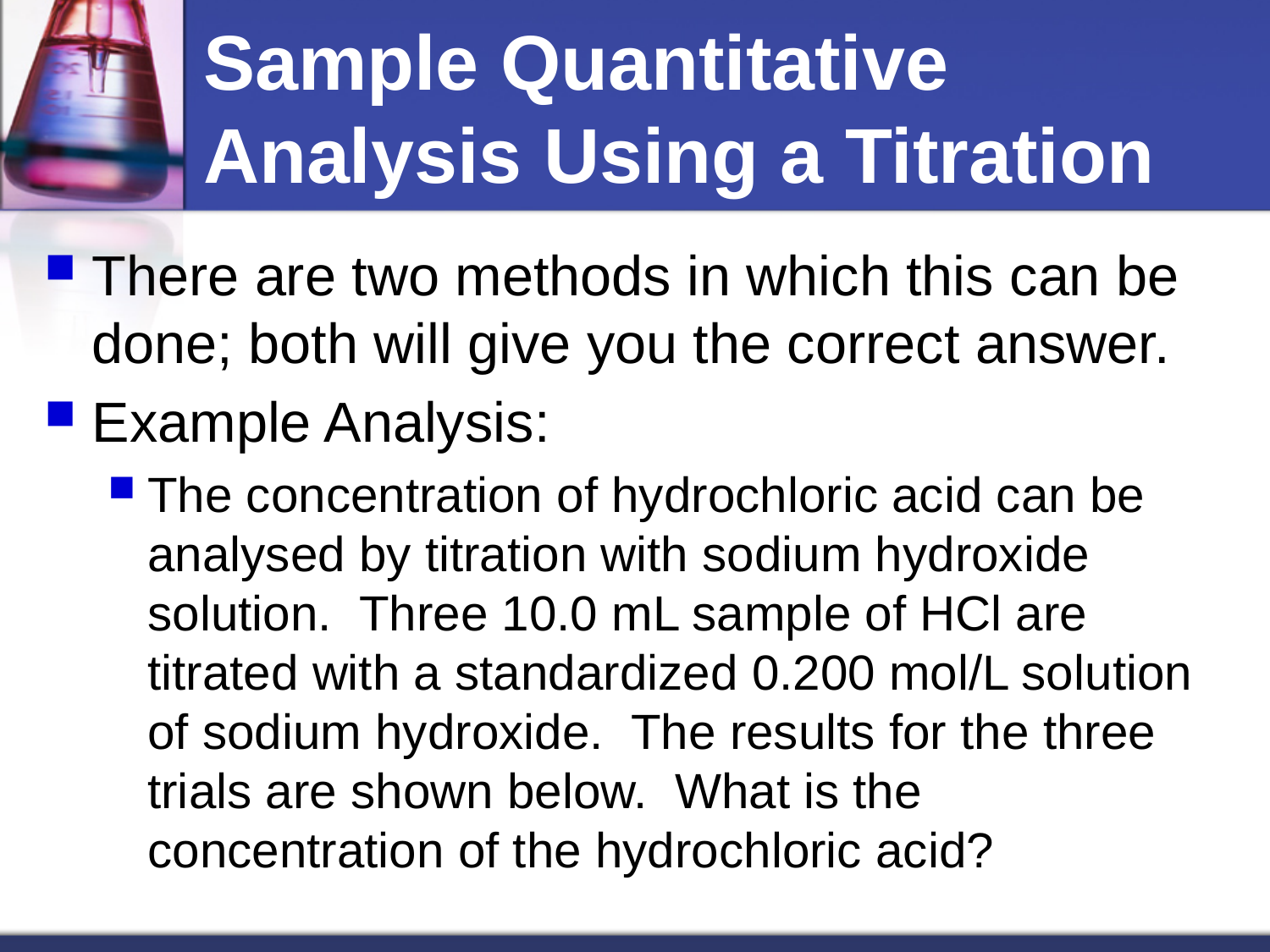

# Sample Quantitative Analysis Using a Titration
There are two methods in which this can be done; both will give you the correct answer.
Example Analysis:
The concentration of hydrochloric acid can be analysed by titration with sodium hydroxide solution.  Three 10.0 mL sample of HCl are titrated with a standardized 0.200 mol/L solution of sodium hydroxide.  The results for the three trials are shown below.  What is the concentration of the hydrochloric acid?